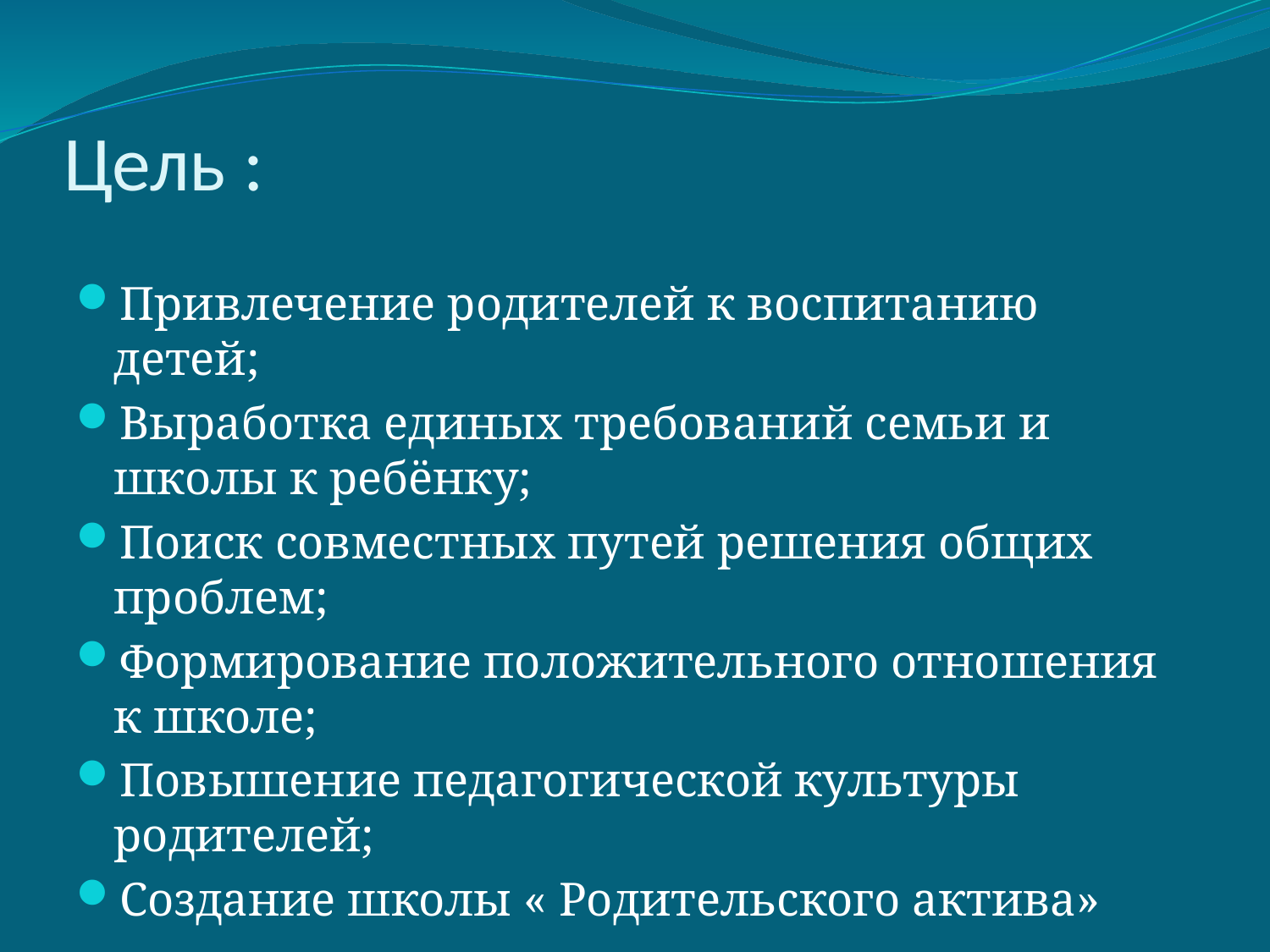

# Цель :
Привлечение родителей к воспитанию детей;
Выработка единых требований семьи и школы к ребёнку;
Поиск совместных путей решения общих проблем;
Формирование положительного отношения к школе;
Повышение педагогической культуры родителей;
Создание школы « Родительского актива»